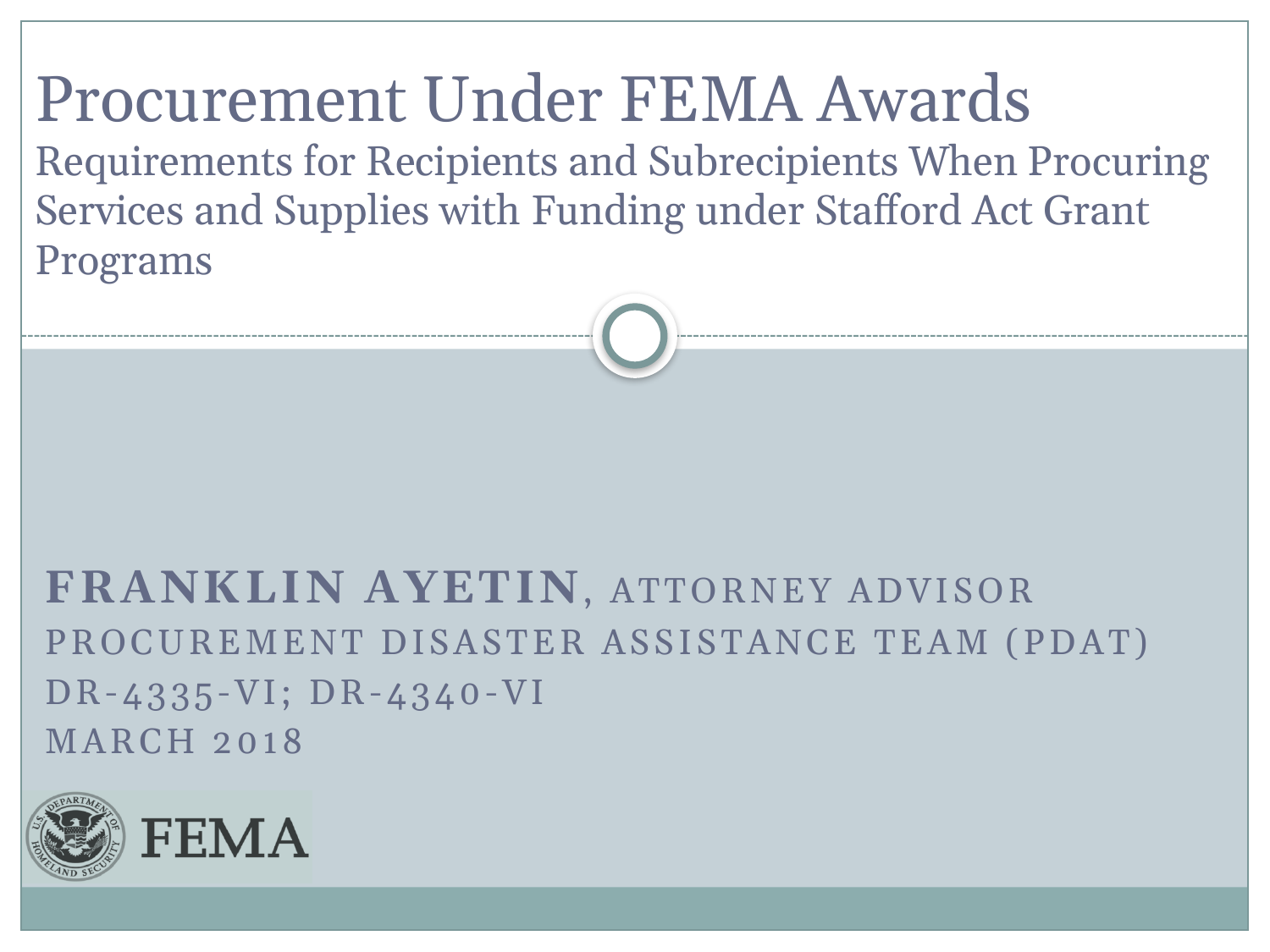

# Procurement Under FEMA Awards Requirements for Recipients and Subrecipients When Procuring Services and Supplies with Funding under Stafford Act Grant Programs

Franklin Ayetin, attorney advisor
Procurement disaster Assistance team (Pdat)
DR-4335-VI; DR-4340-VI
MARCH 2018